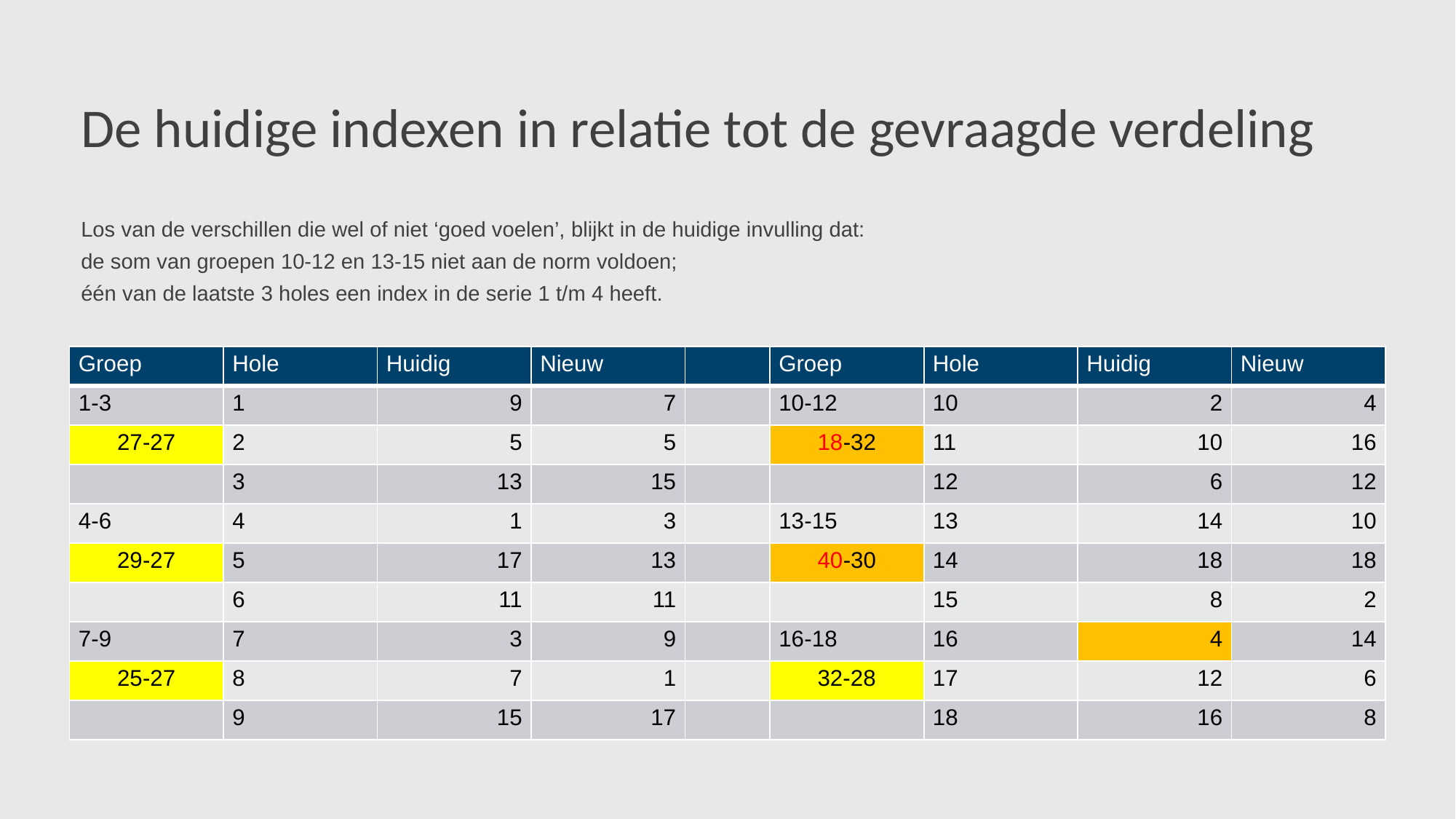

# De huidige indexen in relatie tot de gevraagde verdeling
Los van de verschillen die wel of niet ‘goed voelen’, blijkt in de huidige invulling dat:
de som van groepen 10-12 en 13-15 niet aan de norm voldoen;
één van de laatste 3 holes een index in de serie 1 t/m 4 heeft.
| Groep | Hole | Huidig | Nieuw |  | Groep | Hole | Huidig | Nieuw |
| --- | --- | --- | --- | --- | --- | --- | --- | --- |
| 1-3 | 1 | 9 | 7 |  | 10-12 | 10 | 2 | 4 |
| 27-27 | 2 | 5 | 5 |  | 18-32 | 11 | 10 | 16 |
|  | 3 | 13 | 15 |  |  | 12 | 6 | 12 |
| 4-6 | 4 | 1 | 3 |  | 13-15 | 13 | 14 | 10 |
| 29-27 | 5 | 17 | 13 |  | 40-30 | 14 | 18 | 18 |
|  | 6 | 11 | 11 |  |  | 15 | 8 | 2 |
| 7-9 | 7 | 3 | 9 |  | 16-18 | 16 | 4 | 14 |
| 25-27 | 8 | 7 | 1 |  | 32-28 | 17 | 12 | 6 |
|  | 9 | 15 | 17 |  |  | 18 | 16 | 8 |